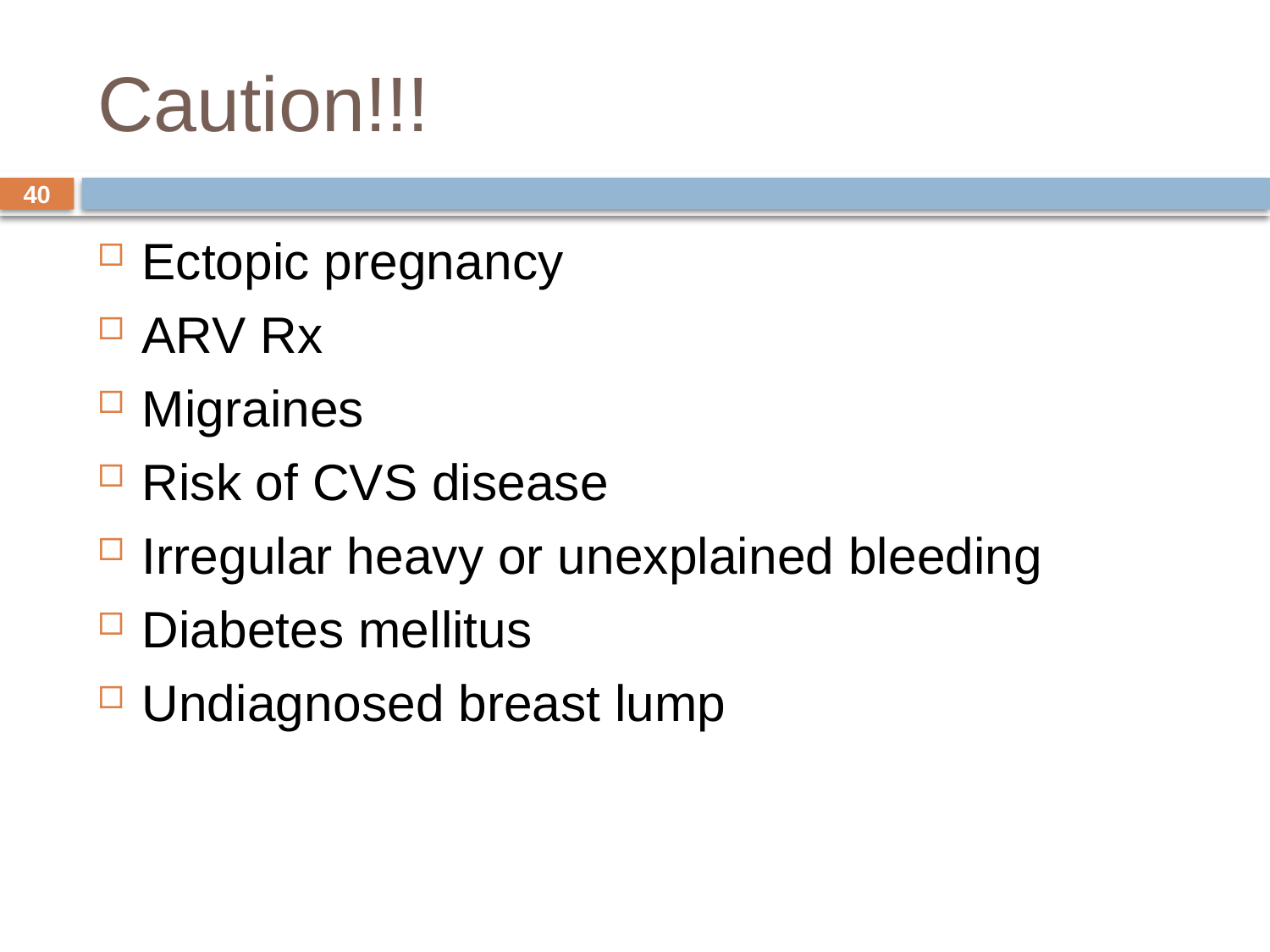

# Caution!!!
40
Ectopic pregnancy
ARV Rx
Migraines
Risk of CVS disease
Irregular heavy or unexplained bleeding
Diabetes mellitus
Undiagnosed breast lump

8 October, 2014
sept 2013 class